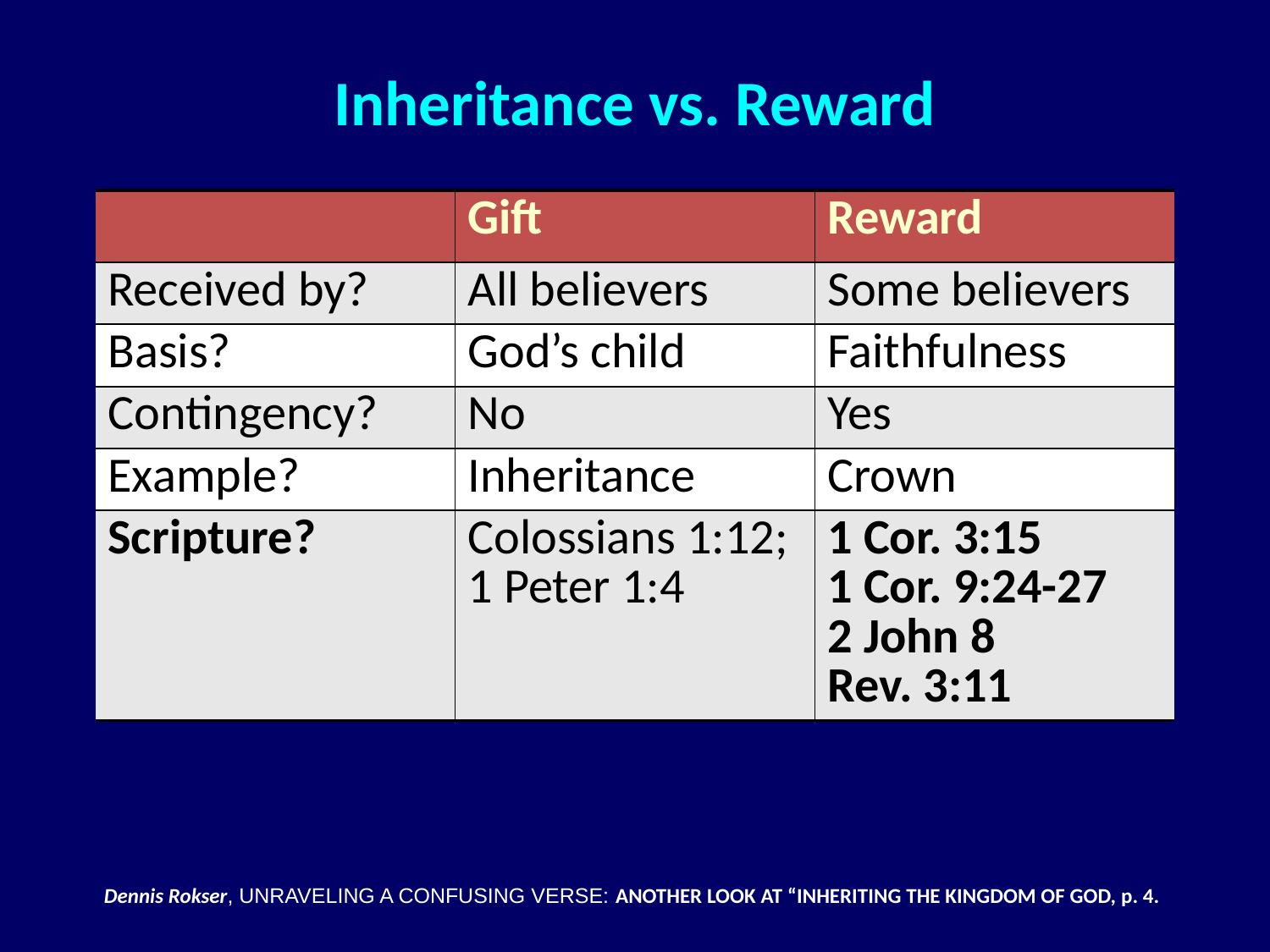

# Inheritance vs. Reward
|  | Gift | Reward |
| --- | --- | --- |
| Received by? | All believers | Some believers |
| Basis? | God’s child | Faithfulness |
| Contingency? | No | Yes |
| Example? | Inheritance | Crown |
| Scripture? | Colossians 1:12; 1 Peter 1:4 | 1 Cor. 3:15 1 Cor. 9:24-27 2 John 8 Rev. 3:11 |
Dennis Rokser, UNRAVELING A CONFUSING VERSE: ANOTHER LOOK AT “INHERITING THE KINGDOM OF GOD, p. 4.